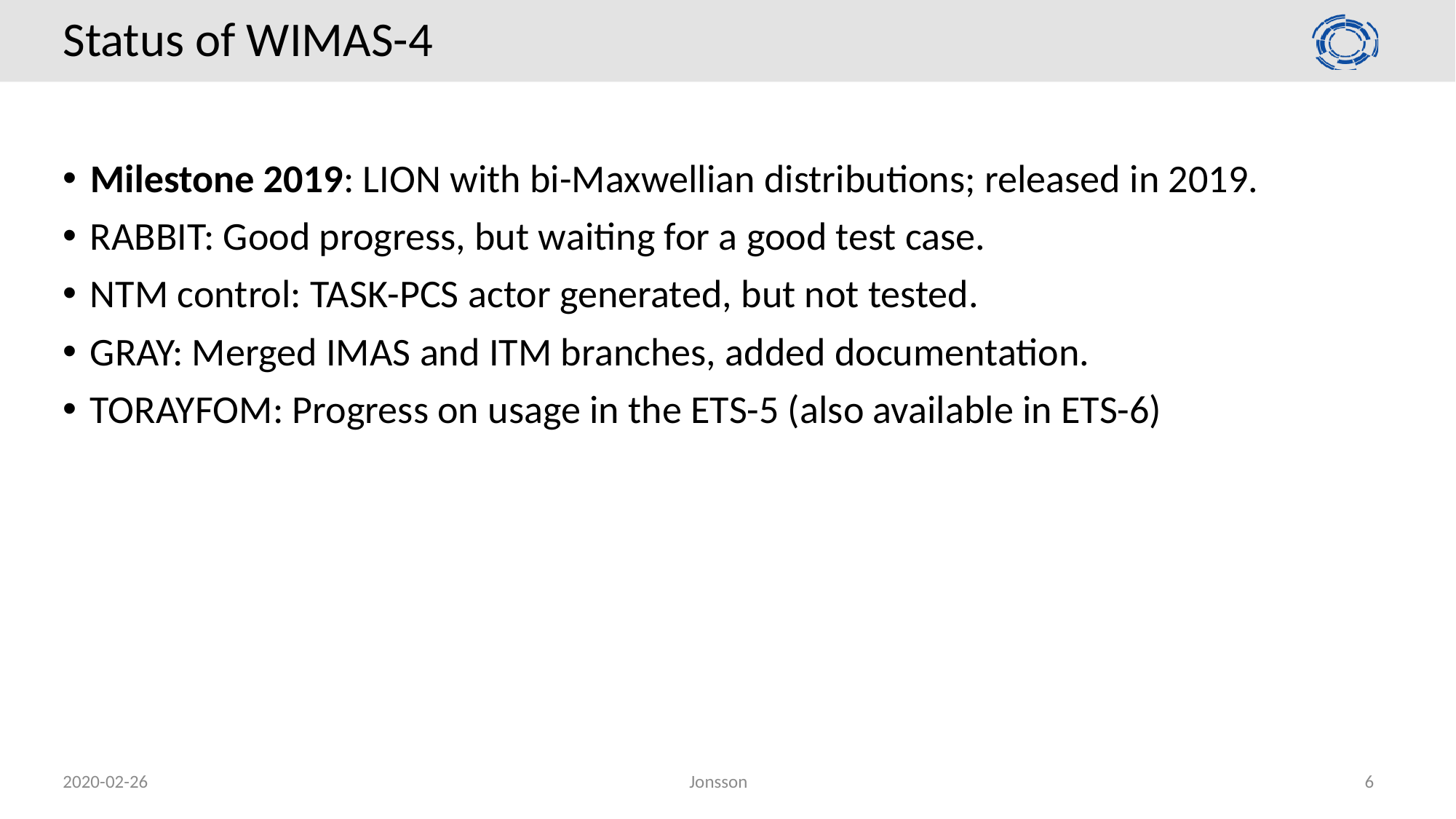

# Status of WIMAS-4
Milestone 2019: LION with bi-Maxwellian distributions; released in 2019.
RABBIT: Good progress, but waiting for a good test case.
NTM control: TASK-PCS actor generated, but not tested.
GRAY: Merged IMAS and ITM branches, added documentation.
TORAYFOM: Progress on usage in the ETS-5 (also available in ETS-6)

2020-02-26
Jonsson
6